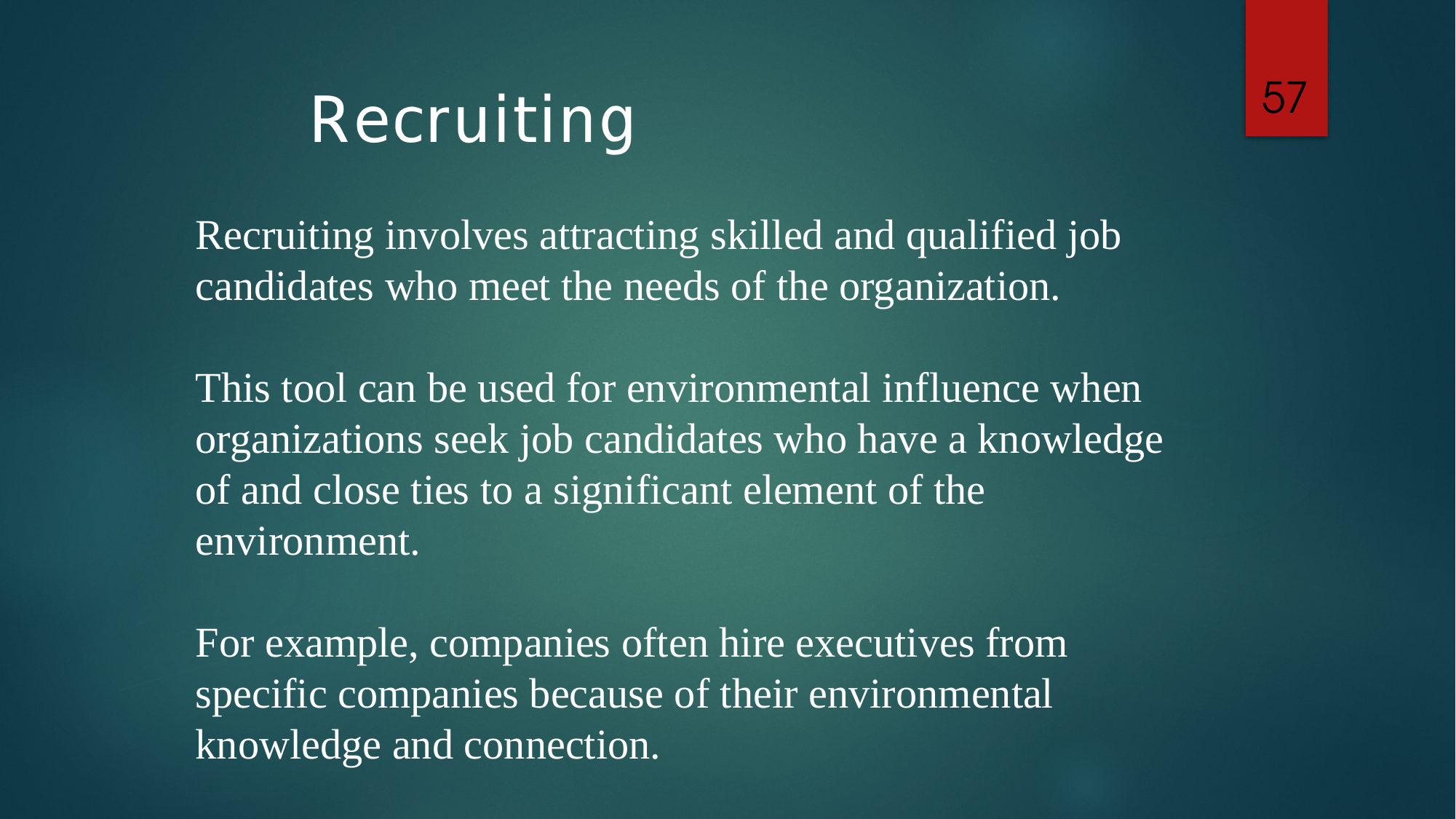

57
# Recruiting
Recruiting involves attracting skilled and qualified job candidates who meet the needs of the organization.

This tool can be used for environmental influence when organizations seek job candidates who have a knowledge of and close ties to a significant element of the environment.

For example, companies often hire executives from specific companies because of their environmental knowledge and connection.